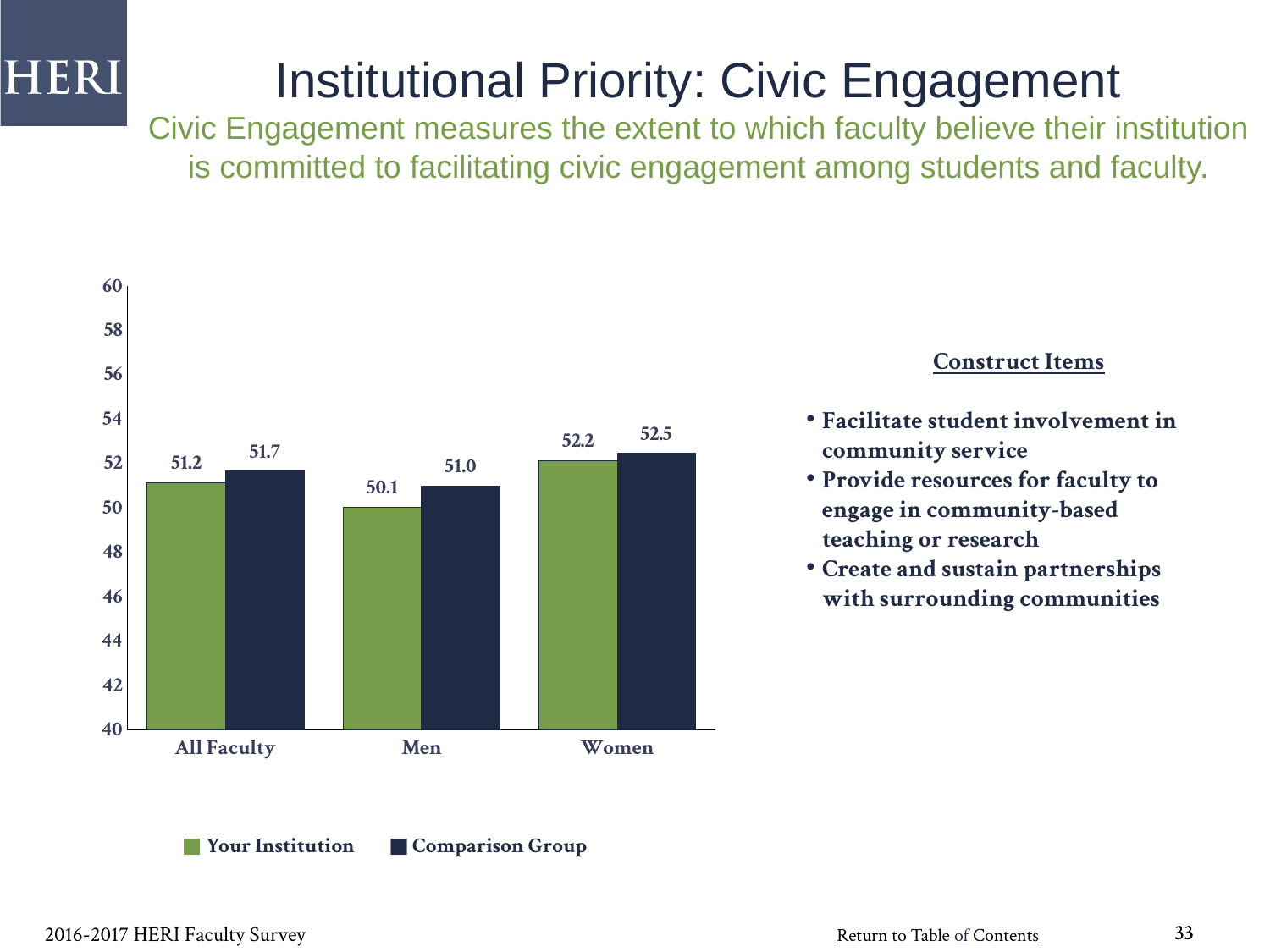

Institutional Priority: Civic Engagement
Civic Engagement measures the extent to which faculty believe their institution is committed to facilitating civic engagement among students and faculty.

### Chart

| Category | Institution | Comparison |
|---|---|---|
| All Faculty | 51.15 | 51.66 |
| Men | 50.05 | 51.01 |
| Women | 52.15 | 52.46 |
	Construct Items

Facilitate student involvement in community service
Provide resources for faculty to engage in community-based teaching or research
Create and sustain partnerships with surrounding communities
■ Your Institution        ■ Comparison Group
2016-2017 HERI Faculty Survey
33
33